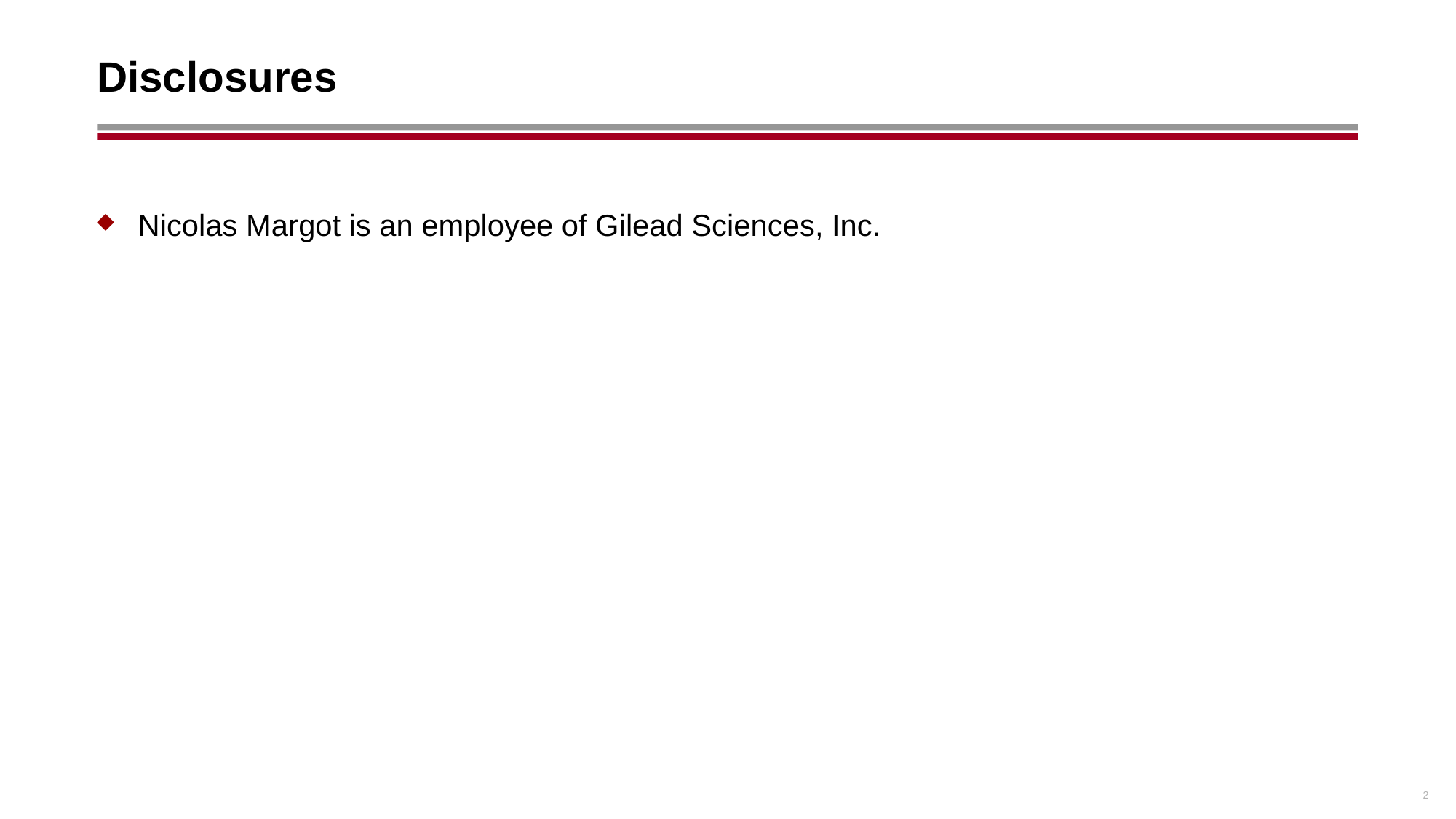

# Disclosures
Nicolas Margot is an employee of Gilead Sciences, Inc.

2